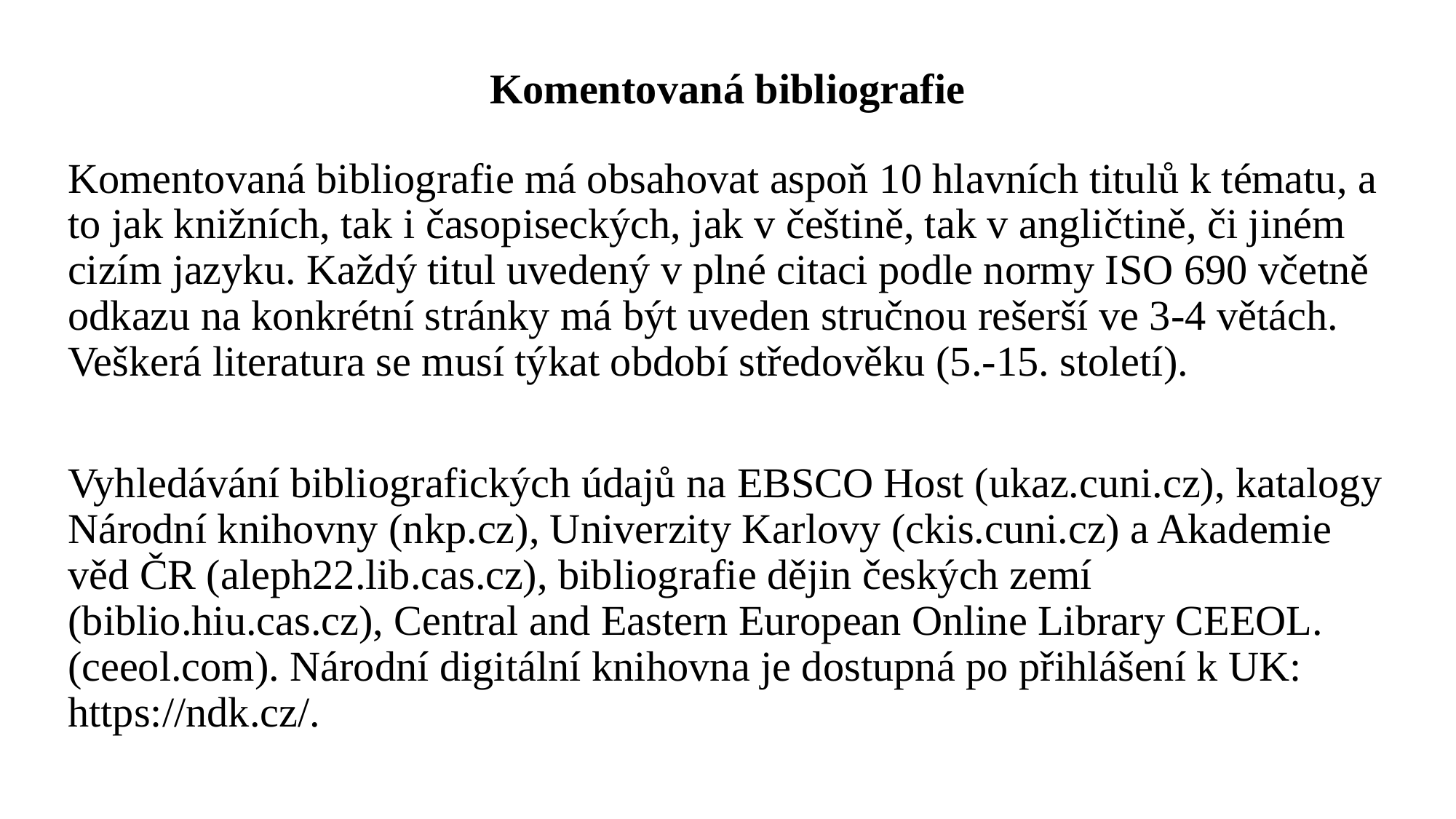

# Komentovaná bibliografie

Komentovaná bibliografie má obsahovat aspoň 10 hlavních titulů k tématu, a to jak knižních, tak i časopiseckých, jak v češtině, tak v angličtině, či jiném cizím jazyku. Každý titul uvedený v plné citaci podle normy ISO 690 včetně odkazu na konkrétní stránky má být uveden stručnou rešerší ve 3-4 větách. Veškerá literatura se musí týkat období středověku (5.-15. století).

Vyhledávání bibliografických údajů na EBSCO Host (ukaz.cuni.cz), katalogy Národní knihovny (nkp.cz), Univerzity Karlovy (ckis.cuni.cz) a Akademie věd ČR (aleph22.lib.cas.cz), bibliografie dějin českých zemí (biblio.hiu.cas.cz), Central and Eastern European Online Library CEEOL. (ceeol.com). Národní digitální knihovna je dostupná po přihlášení k UK: https://ndk.cz/.